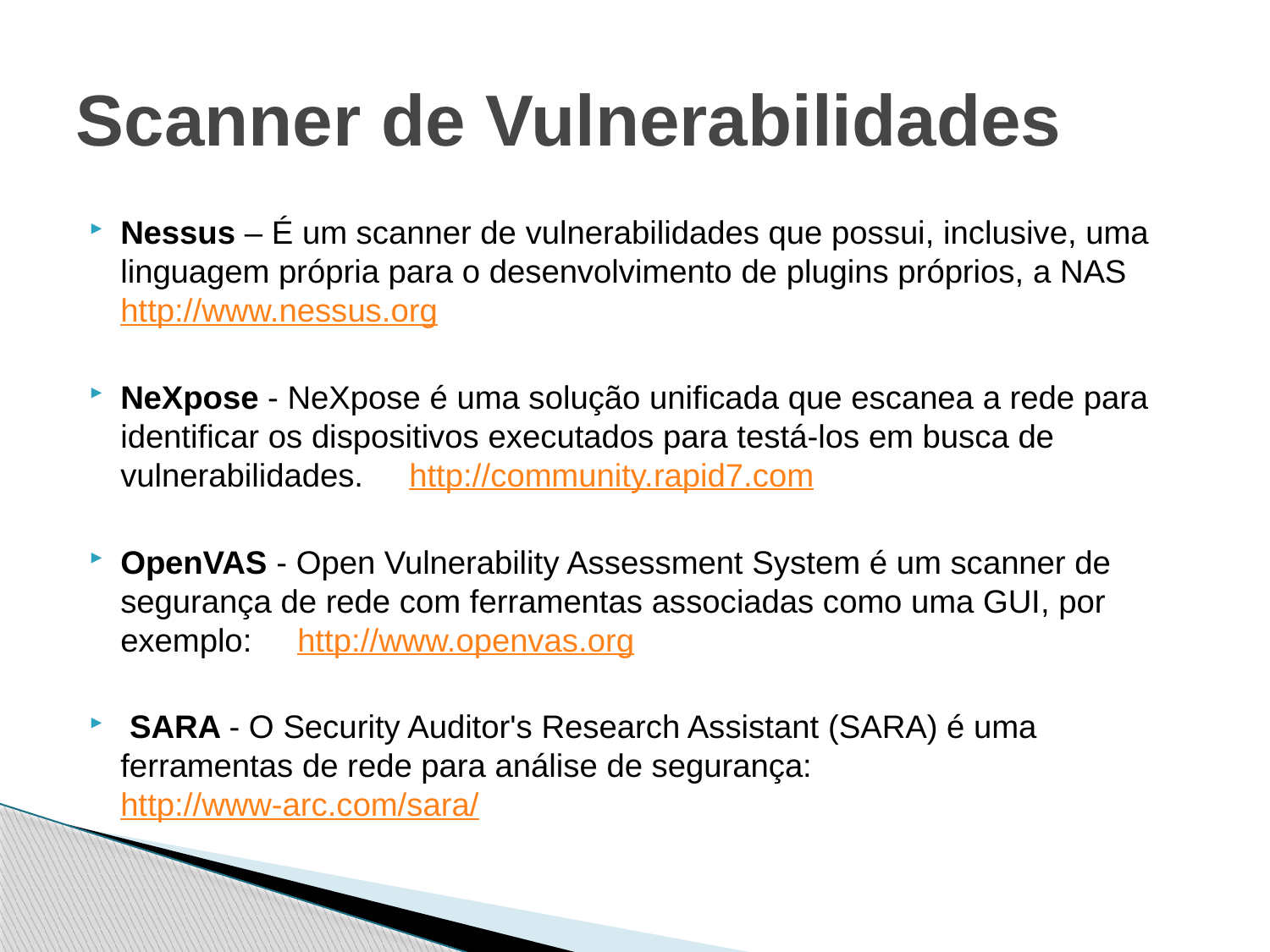

# Scanner de Vulnerabilidades
Nessus – É um scanner de vulnerabilidades que possui, inclusive, uma linguagem própria para o desenvolvimento de plugins próprios, a NAS     http://www.nessus.org

NeXpose - NeXpose é uma solução unificada que escanea a rede para identificar os dispositivos executados para testá-los em busca de vulnerabilidades.     http://community.rapid7.com

OpenVAS - Open Vulnerability Assessment System é um scanner de segurança de rede com ferramentas associadas como uma GUI, por exemplo:     http://www.openvas.org

 SARA - O Security Auditor's Research Assistant (SARA) é uma ferramentas de rede para análise de segurança:
http://www-arc.com/sara/